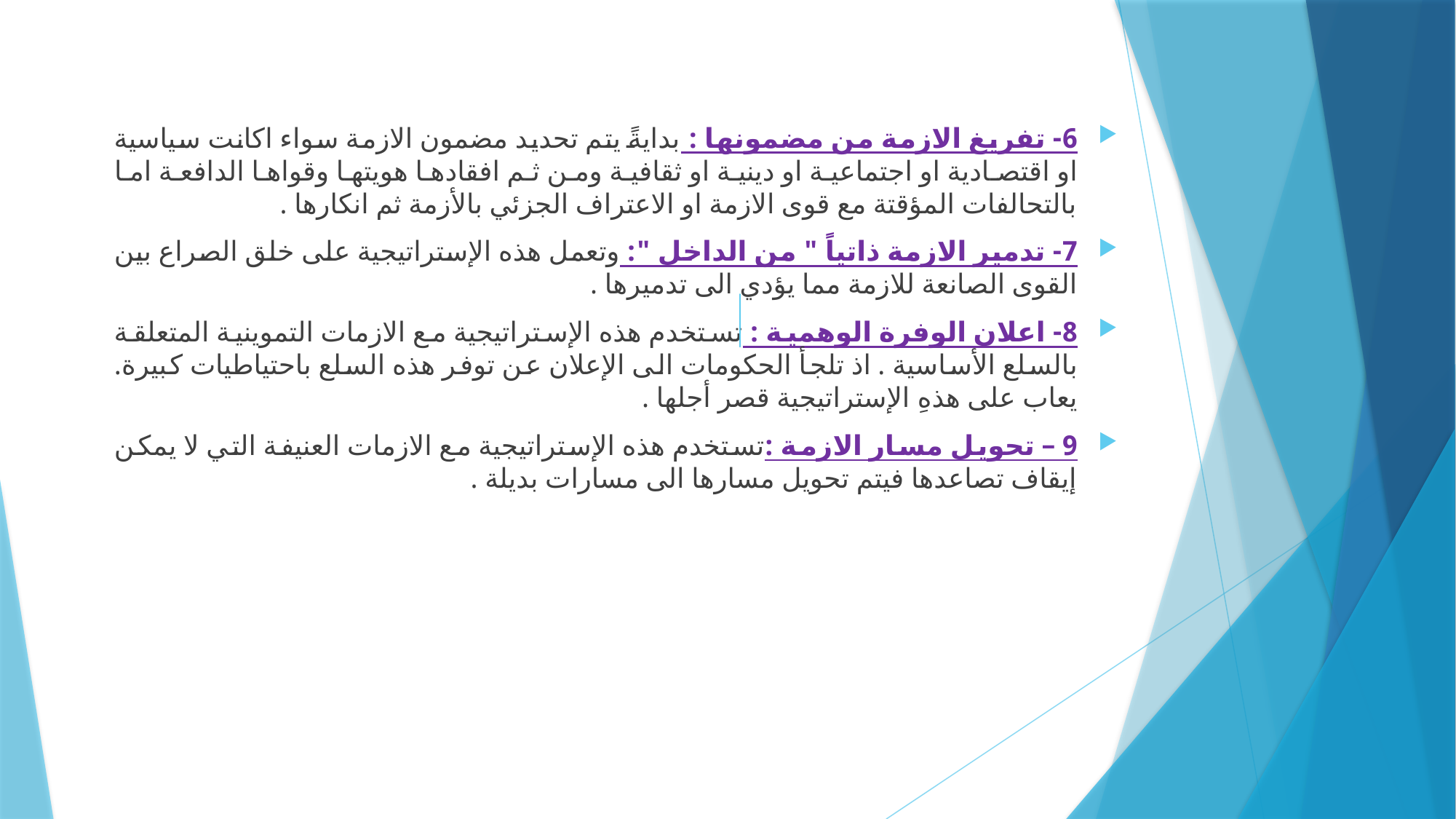

6- تفريغ الازمة من مضمونها : بدايةً يتم تحديد مضمون الازمة سواء اكانت سياسية او اقتصادية او اجتماعية او دينية او ثقافية ومن ثم افقادها هويتها وقواها الدافعة اما بالتحالفات المؤقتة مع قوى الازمة او الاعتراف الجزئي بالأزمة ثم انكارها .
7- تدمير الازمة ذاتياً " من الداخل ": وتعمل هذه الإستراتيجية على خلق الصراع بين القوى الصانعة للازمة مما يؤدي الى تدميرها .
8- اعلان الوفرة الوهمية : تستخدم هذه الإستراتيجية مع الازمات التموينية المتعلقة بالسلع الأساسية . اذ تلجأ الحكومات الى الإعلان عن توفر هذه السلع باحتياطيات كبيرة. يعاب على هذهِ الإستراتيجية قصر أجلها .
9 – تحويل مسار الازمة :تستخدم هذه الإستراتيجية مع الازمات العنيفة التي لا يمكن إيقاف تصاعدها فيتم تحويل مسارها الى مسارات بديلة .